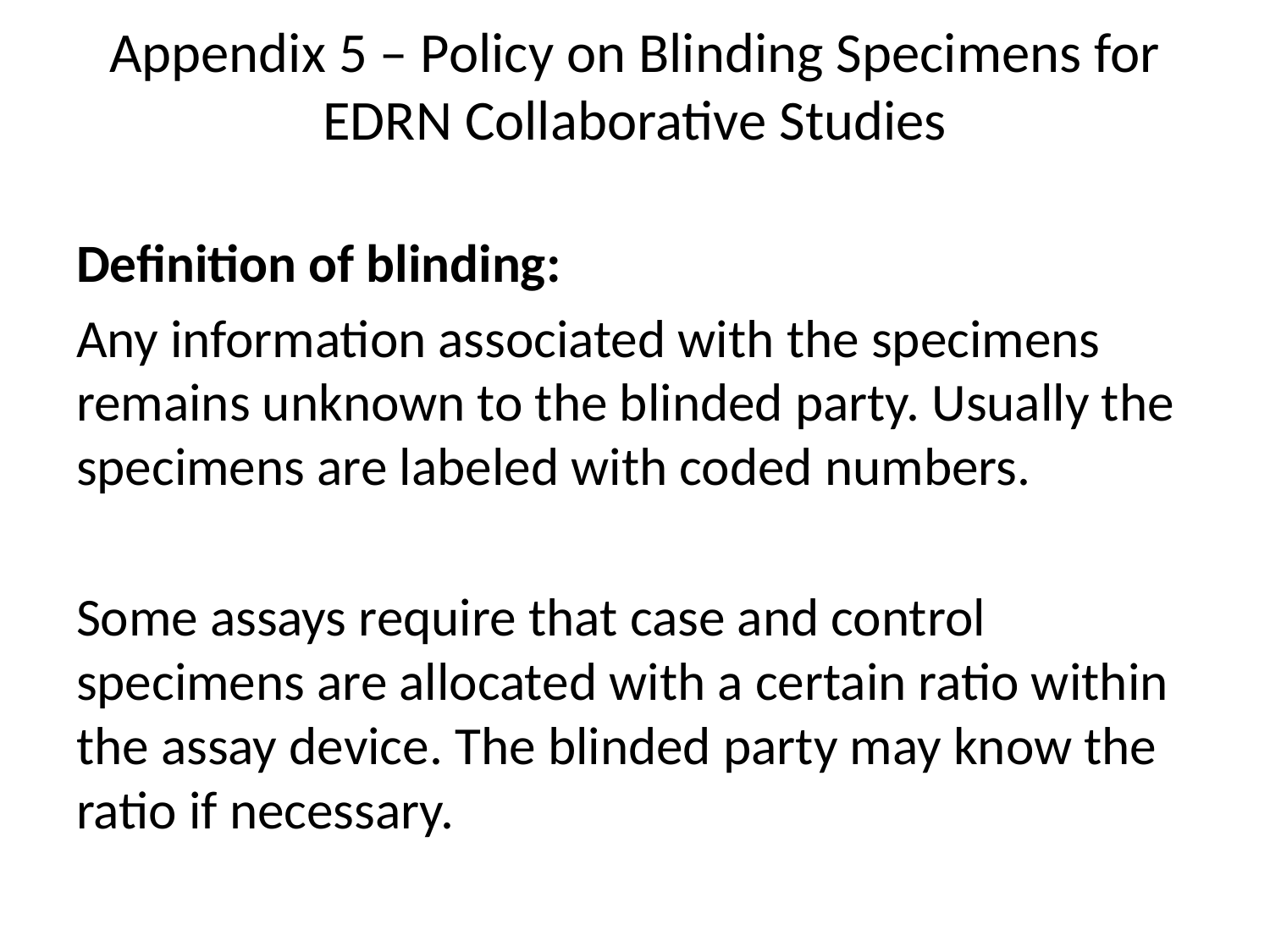

# Appendix 5 – Policy on Blinding Specimens for EDRN Collaborative Studies
Definition of blinding:
Any information associated with the specimens remains unknown to the blinded party. Usually the specimens are labeled with coded numbers.

Some assays require that case and control specimens are allocated with a certain ratio within the assay device. The blinded party may know the ratio if necessary.